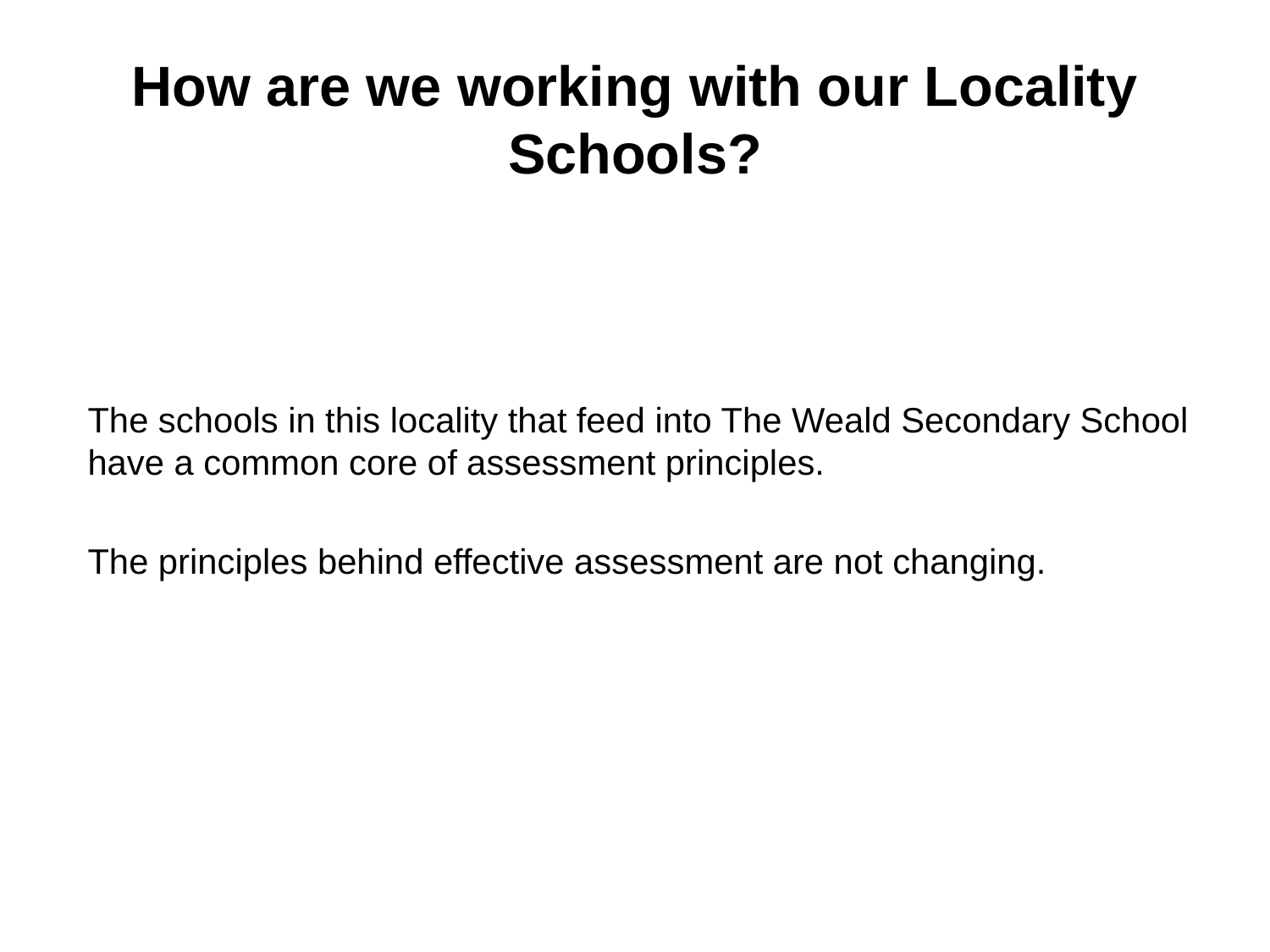

# How are we working with our Locality Schools?

The schools in this locality that feed into The Weald Secondary School have a common core of assessment principles.

The principles behind effective assessment are not changing.